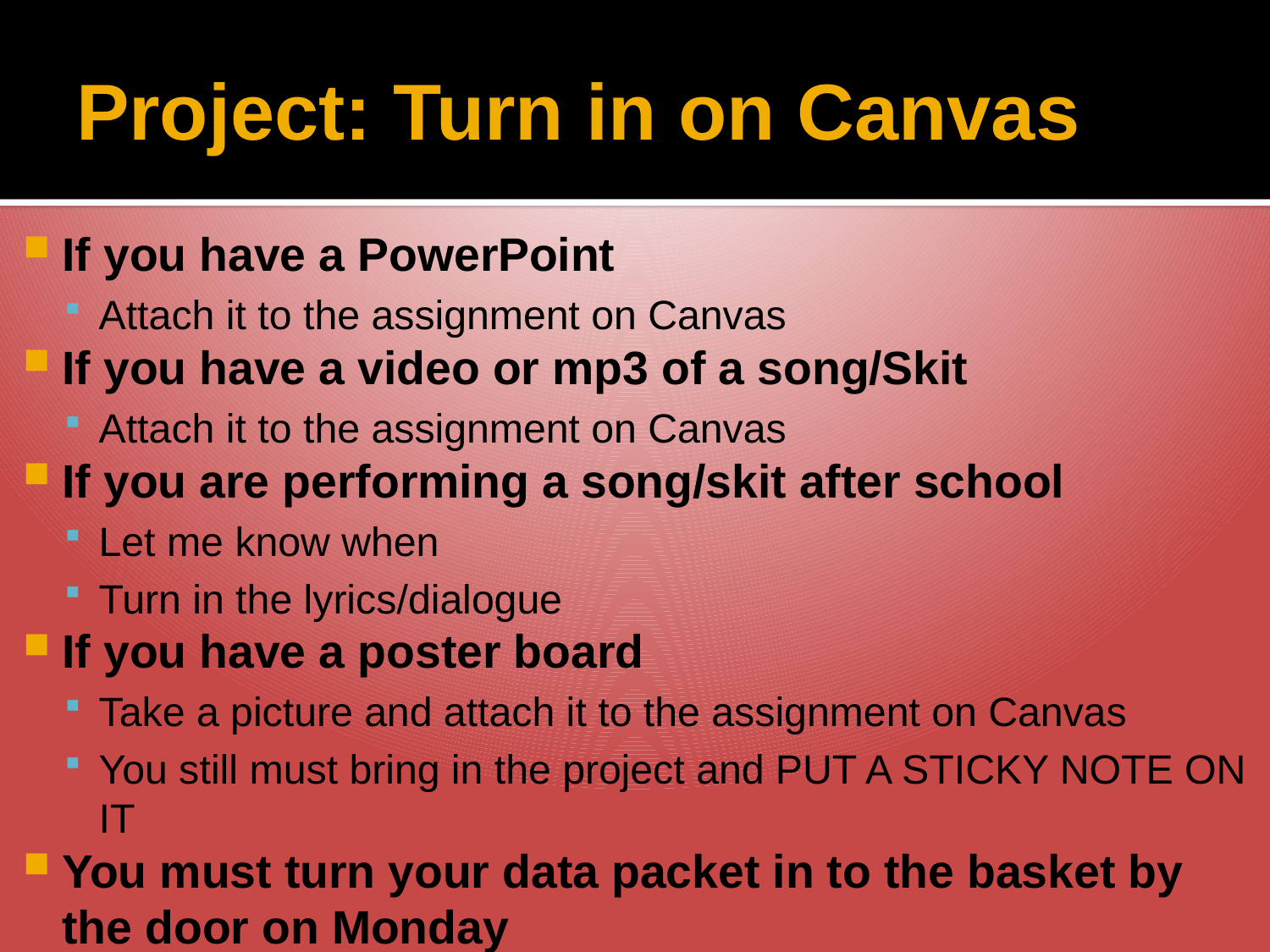

# Project: Turn in on Canvas
If you have a PowerPoint
Attach it to the assignment on Canvas
If you have a video or mp3 of a song/Skit
Attach it to the assignment on Canvas
If you are performing a song/skit after school
Let me know when
Turn in the lyrics/dialogue
If you have a poster board
Take a picture and attach it to the assignment on Canvas
You still must bring in the project and PUT A STICKY NOTE ON IT
You must turn your data packet in to the basket by the door on Monday